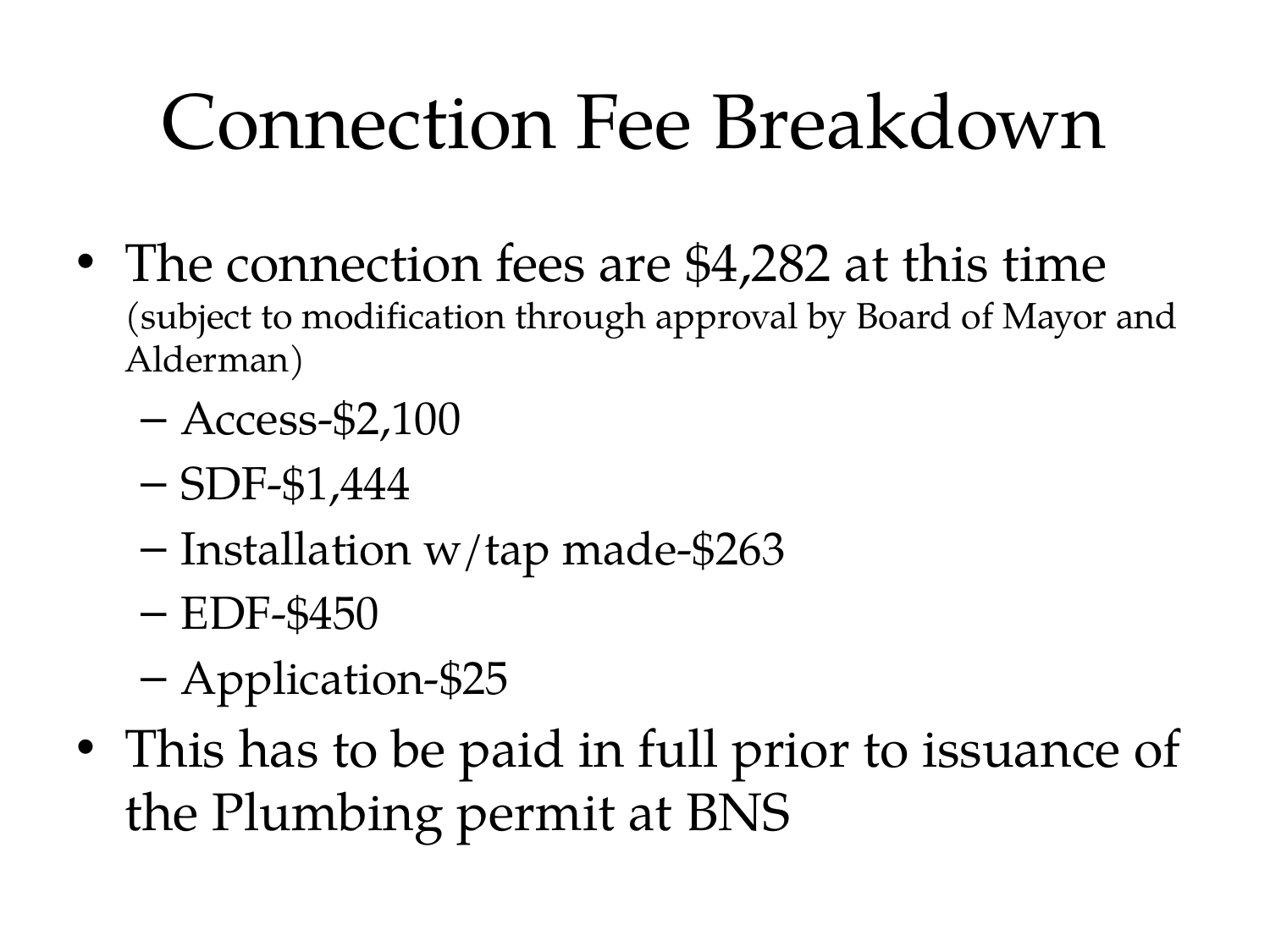

# Connection Fee Breakdown
The connection fees are $4,282 at this time (subject to modification through approval by Board of Mayor and Alderman)
Access-$2,100
SDF-$1,444
Installation w/tap made-$263
EDF-$450
Application-$25
This has to be paid in full prior to issuance of the Plumbing permit at BNS